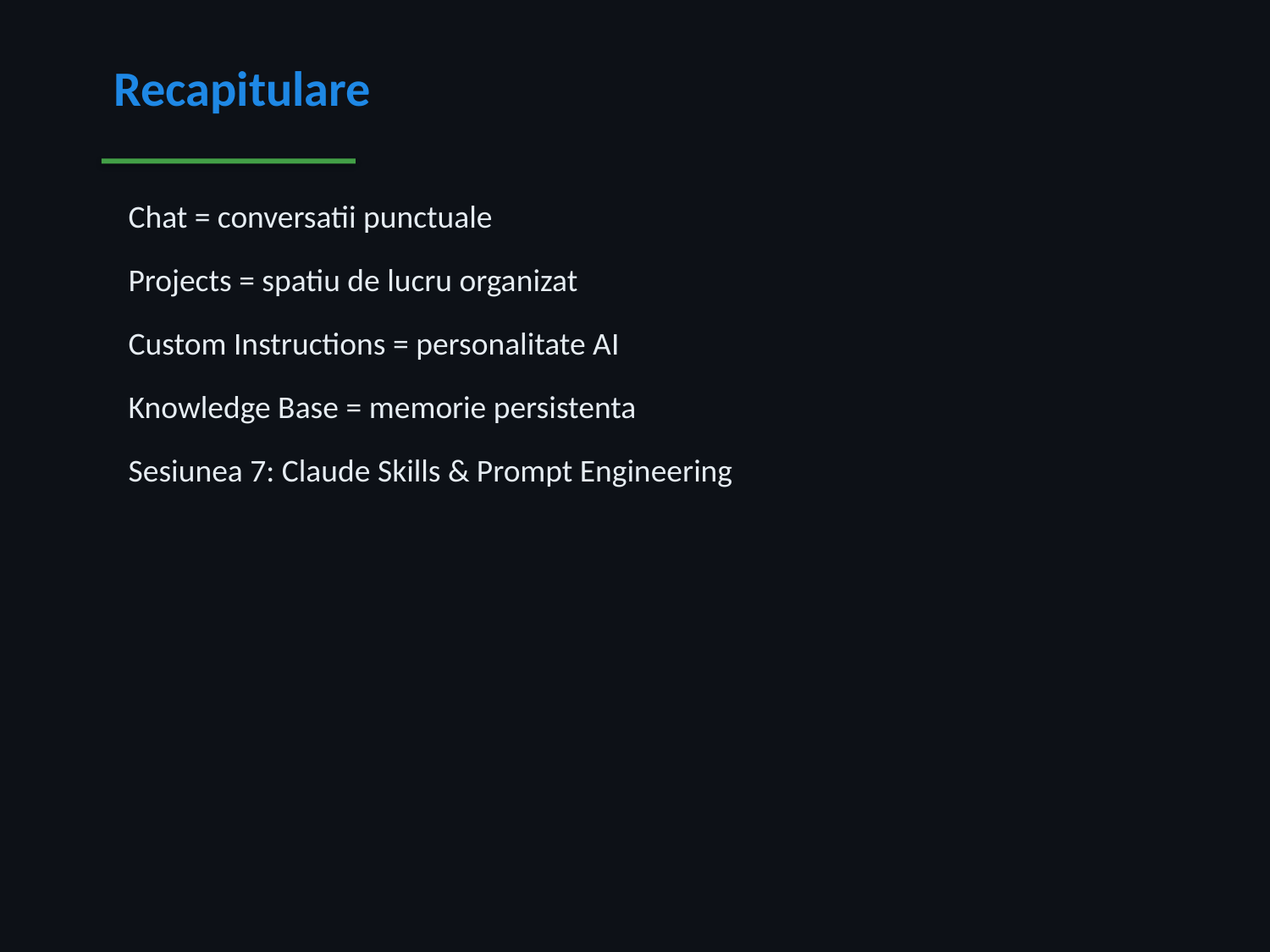

Recapitulare

  Chat = conversatii punctuale
  Projects = spatiu de lucru organizat
  Custom Instructions = personalitate AI
  Knowledge Base = memorie persistenta
  Sesiunea 7: Claude Skills & Prompt Engineering